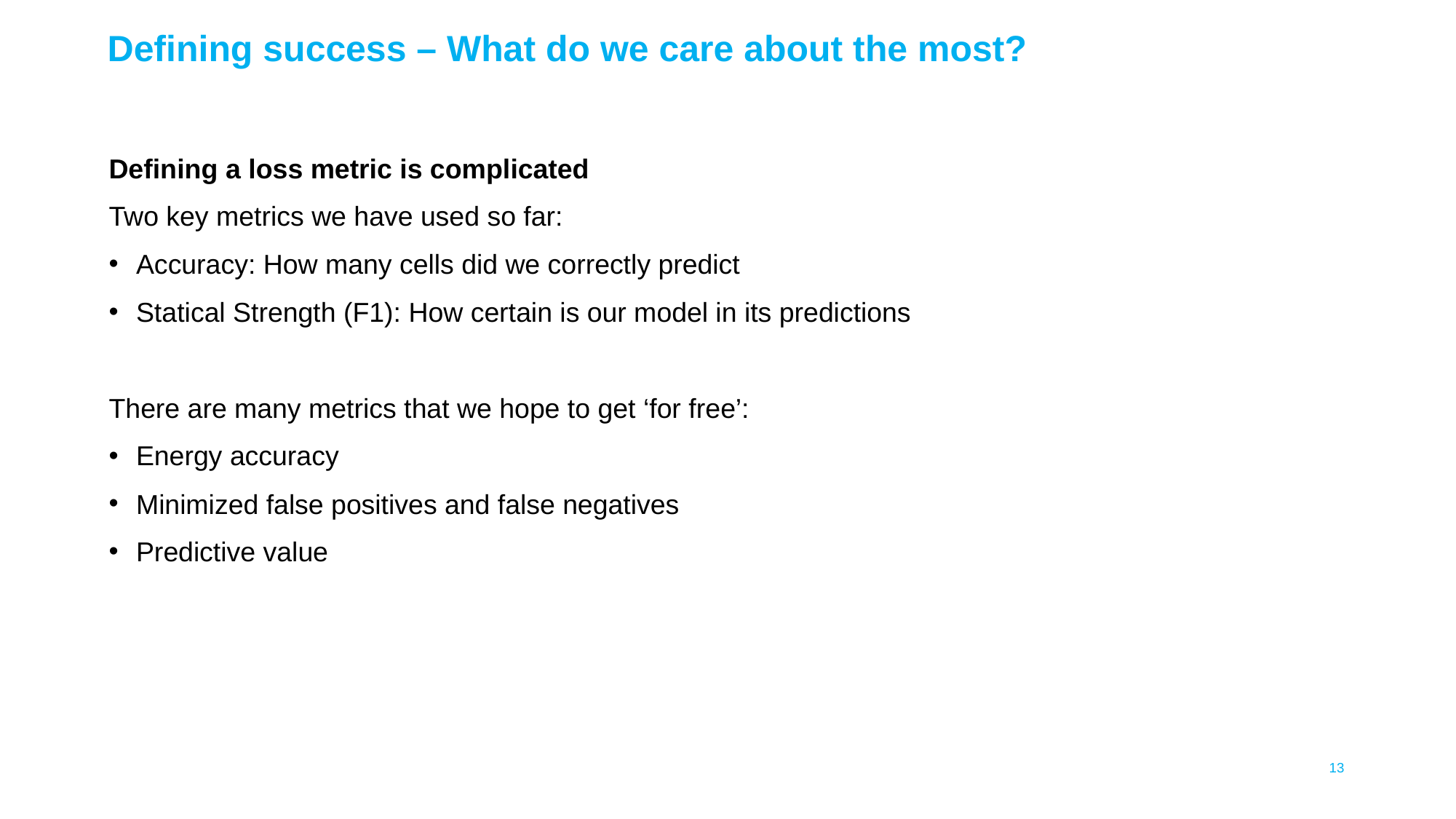

Defining success – What do we care about the most?
Defining a loss metric is complicated
Two key metrics we have used so far:
Accuracy: How many cells did we correctly predict
Statical Strength (F1): How certain is our model in its predictions

There are many metrics that we hope to get ‘for free’:
Energy accuracy
Minimized false positives and false negatives
Predictive value

13